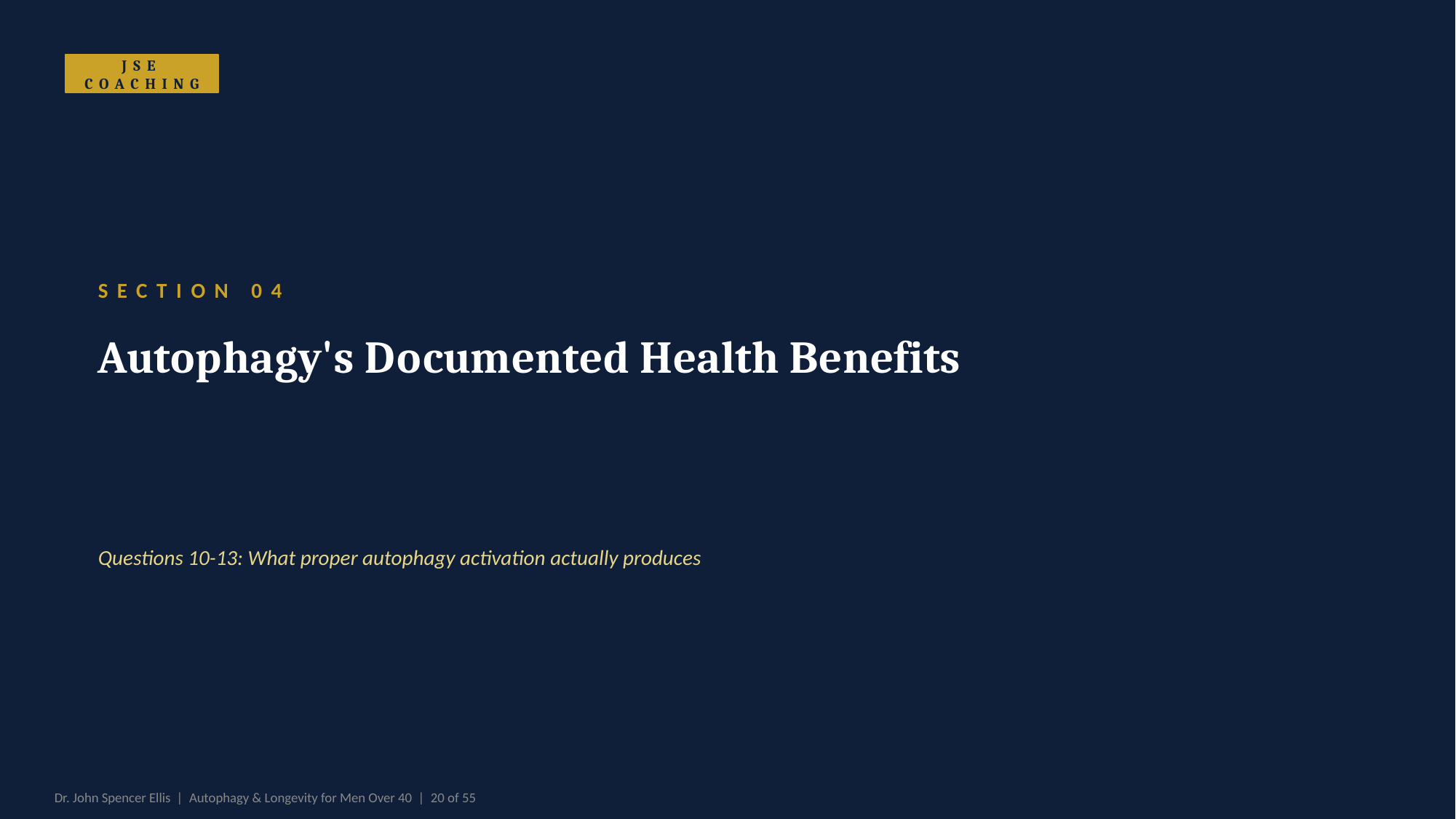

JSE COACHING
SECTION 04
Autophagy's Documented Health Benefits
Questions 10-13: What proper autophagy activation actually produces
Dr. John Spencer Ellis  |  Autophagy & Longevity for Men Over 40  |  20 of 55